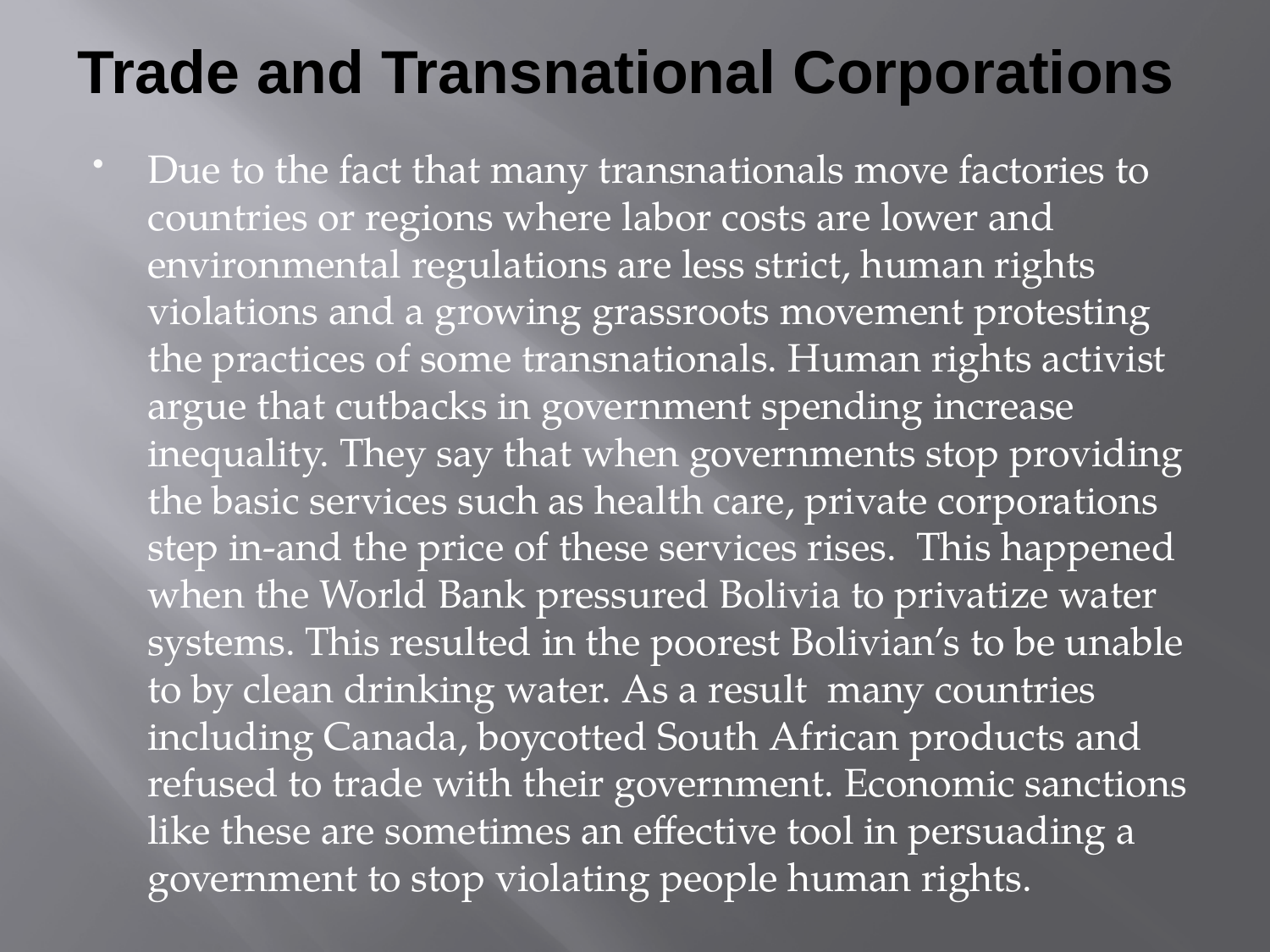

# Trade and Transnational Corporations
Due to the fact that many transnationals move factories to countries or regions where labor costs are lower and environmental regulations are less strict, human rights violations and a growing grassroots movement protesting the practices of some transnationals. Human rights activist argue that cutbacks in government spending increase inequality. They say that when governments stop providing the basic services such as health care, private corporations step in-and the price of these services rises.  This happened when the World Bank pressured Bolivia to privatize water systems. This resulted in the poorest Bolivian’s to be unable to by clean drinking water. As a result  many countries including Canada, boycotted South African products and refused to trade with their government. Economic sanctions like these are sometimes an effective tool in persuading a government to stop violating people human rights.